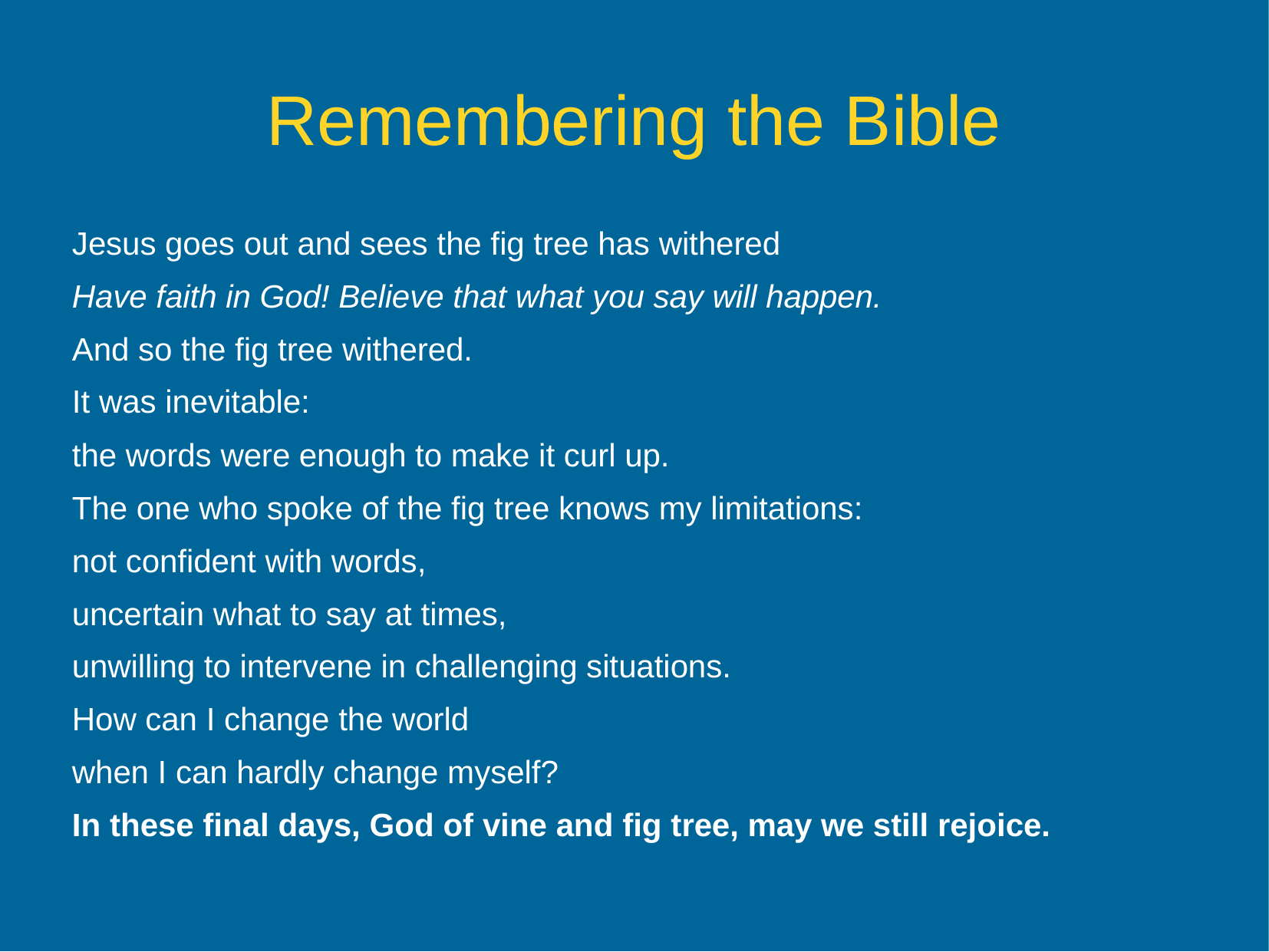

Remembering the Bible
Jesus goes out and sees the fig tree has withered
Have faith in God! Believe that what you say will happen.
And so the fig tree withered.
It was inevitable:
the words were enough to make it curl up.
The one who spoke of the fig tree knows my limitations:
not confident with words,
uncertain what to say at times,
unwilling to intervene in challenging situations.
How can I change the world
when I can hardly change myself?
In these final days, God of vine and fig tree, may we still rejoice.